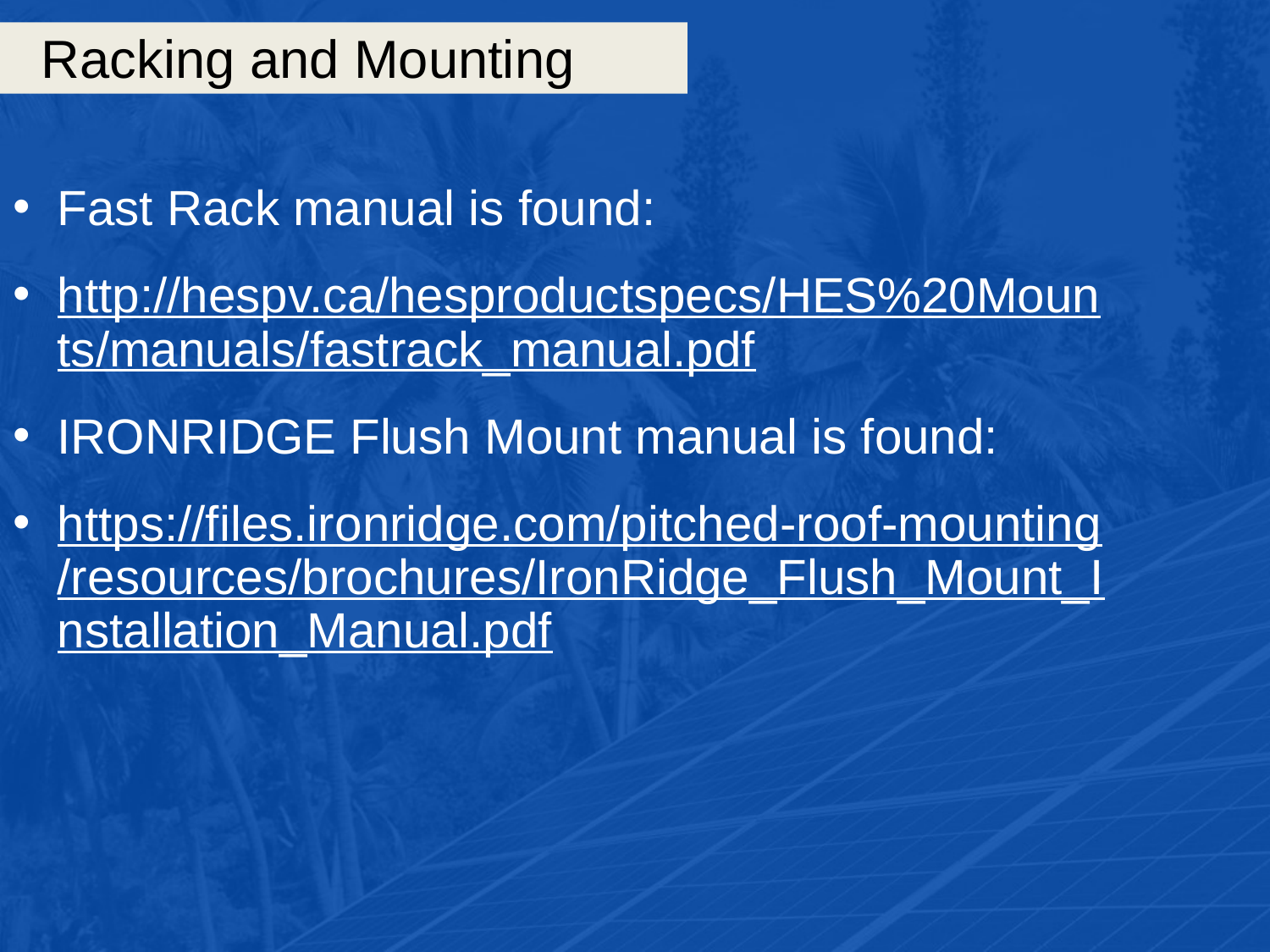

# Racking and Mounting
Fast Rack manual is found:
http://hespv.ca/hesproductspecs/HES%20Mounts/manuals/fastrack_manual.pdf
IRONRIDGE Flush Mount manual is found:
https://files.ironridge.com/pitched-roof-mounting/resources/brochures/IronRidge_Flush_Mount_Installation_Manual.pdf